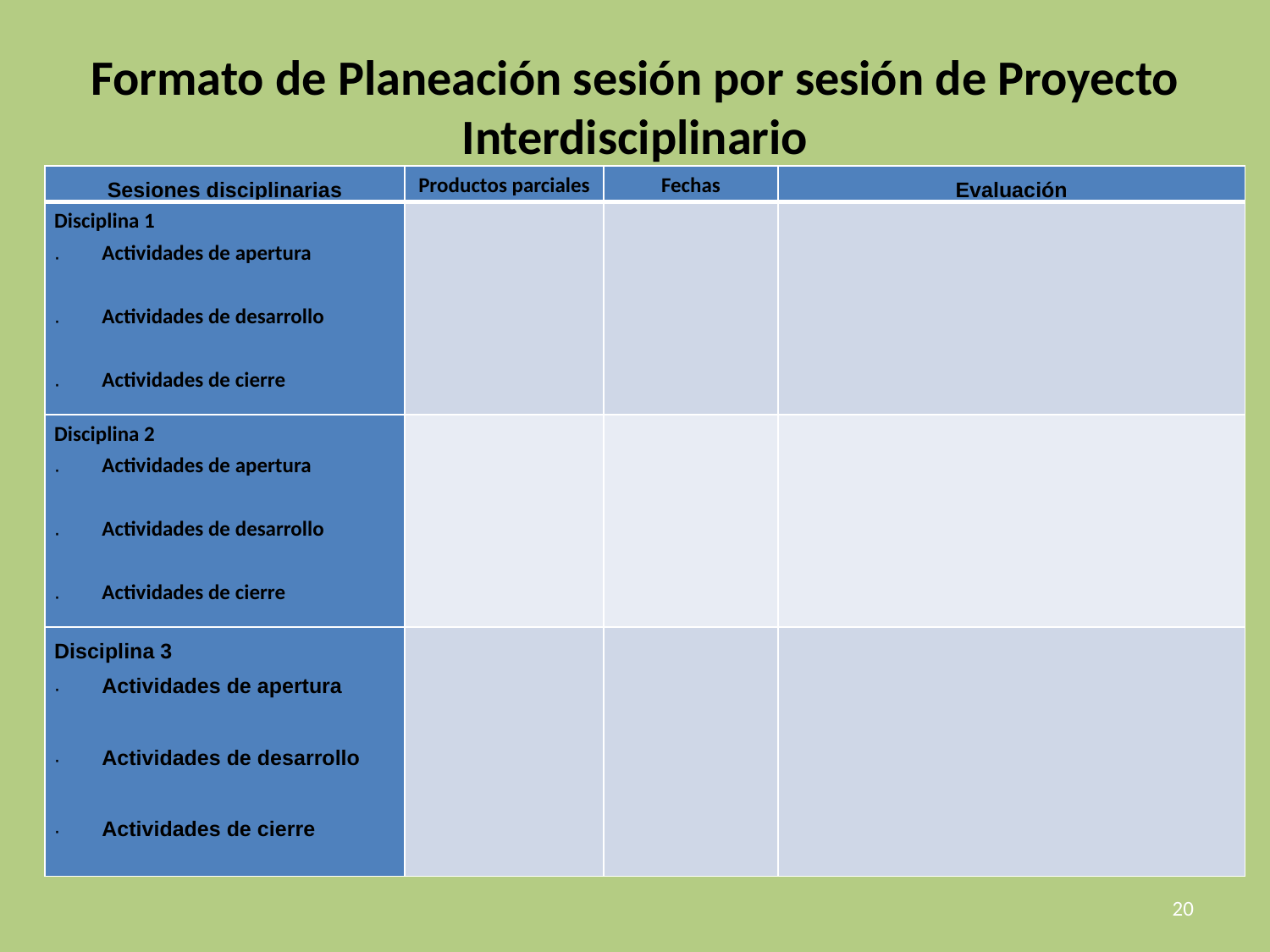

# Formato de Planeación sesión por sesión de Proyecto Interdisciplinario
| Sesiones disciplinarias | Productos parciales | Fechas | Evaluación |
| --- | --- | --- | --- |
| Disciplina 1 Actividades de apertura   Actividades de desarrollo   Actividades de cierre |  |  |  |
| Disciplina 2 Actividades de apertura   Actividades de desarrollo   Actividades de cierre |  |  |  |
| Disciplina 3 Actividades de apertura   Actividades de desarrollo   Actividades de cierre |  |  |  |
20